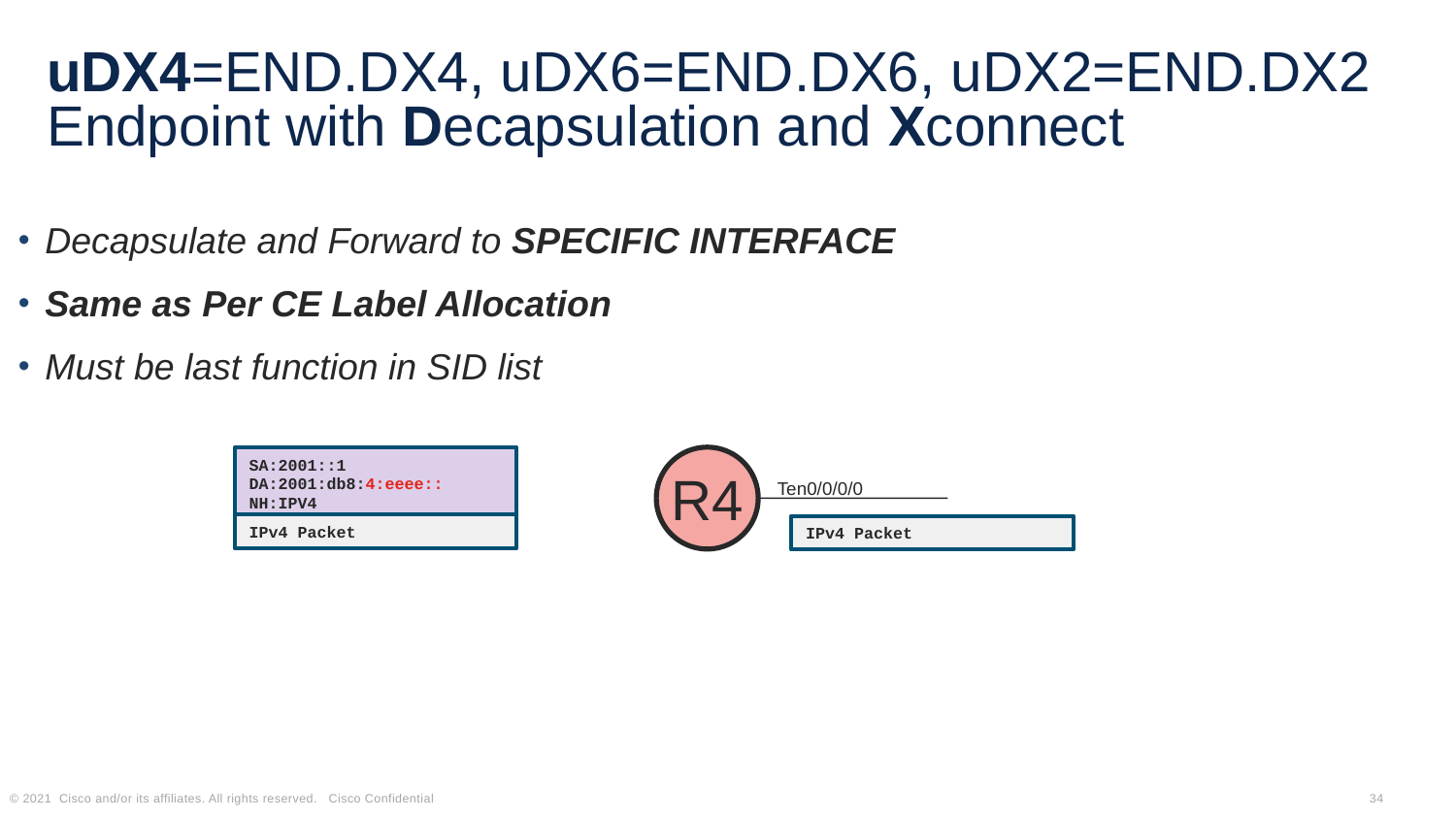

uDX4=END.DX4, uDX6=END.DX6, uDX2=END.DX2
Endpoint with Decapsulation and Xconnect
Decapsulate and Forward to SPECIFIC INTERFACE
Same as Per CE Label Allocation
Must be last function in SID list

SA:2001::1
DA:2001:db8:4:eeee::
NH:IPV4
R4
Ten0/0/0/0
IPv4 Packet
IPv4 Packet